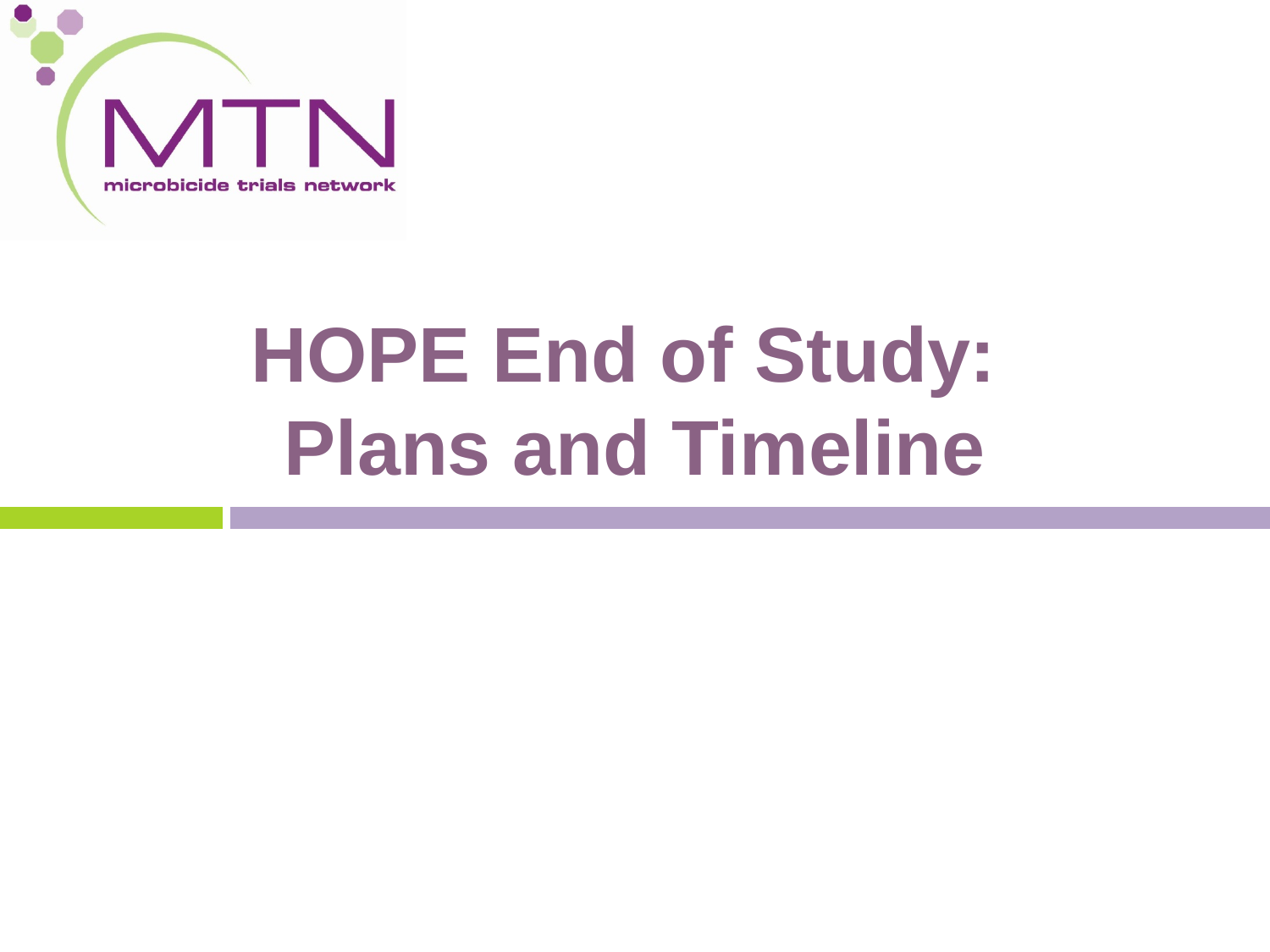

# HOPE End of Study: Plans and Timeline